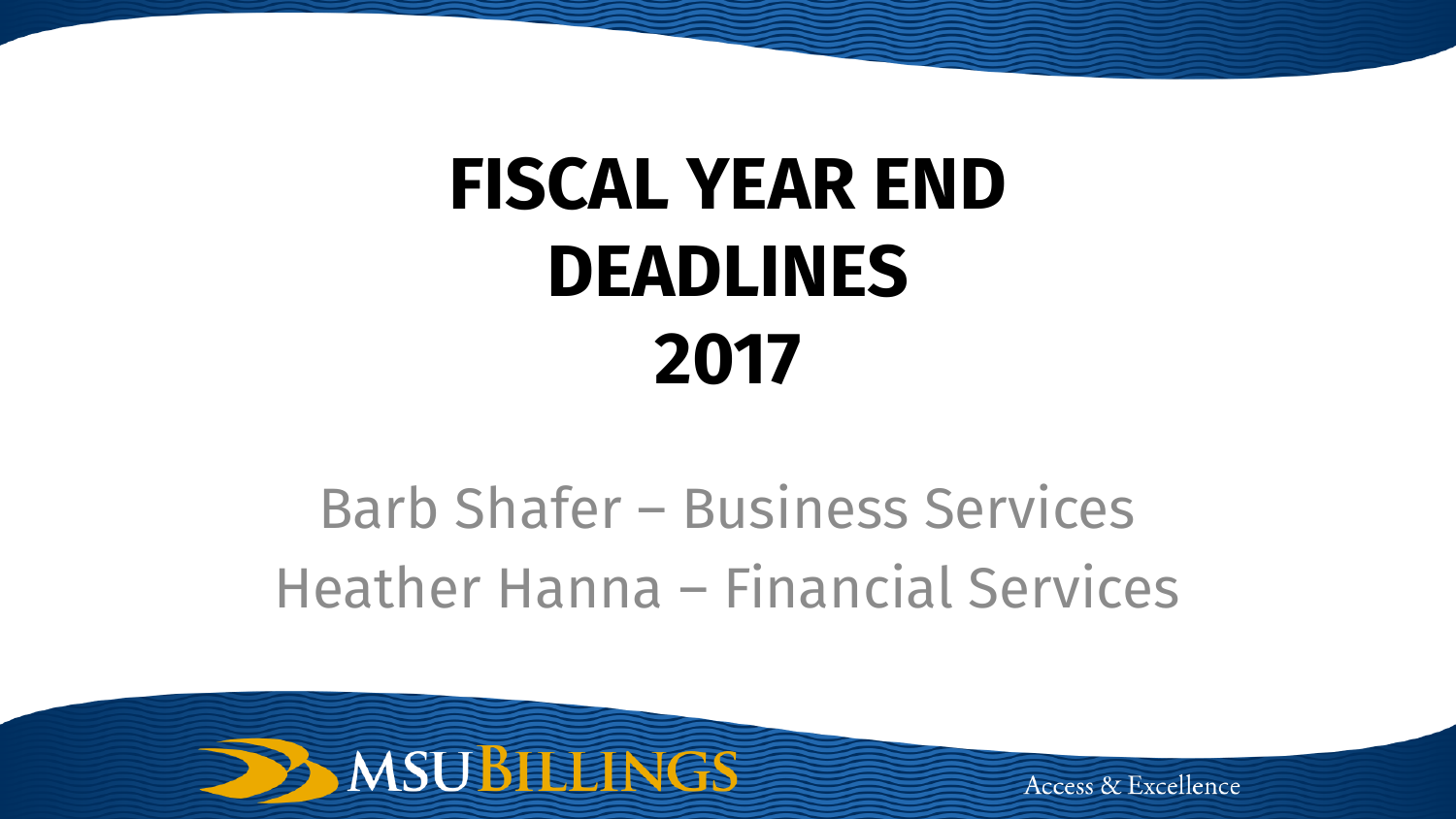

# FISCAL YEAR END DEADLINES 2017
Barb Shafer – Business Services
Heather Hanna – Financial Services